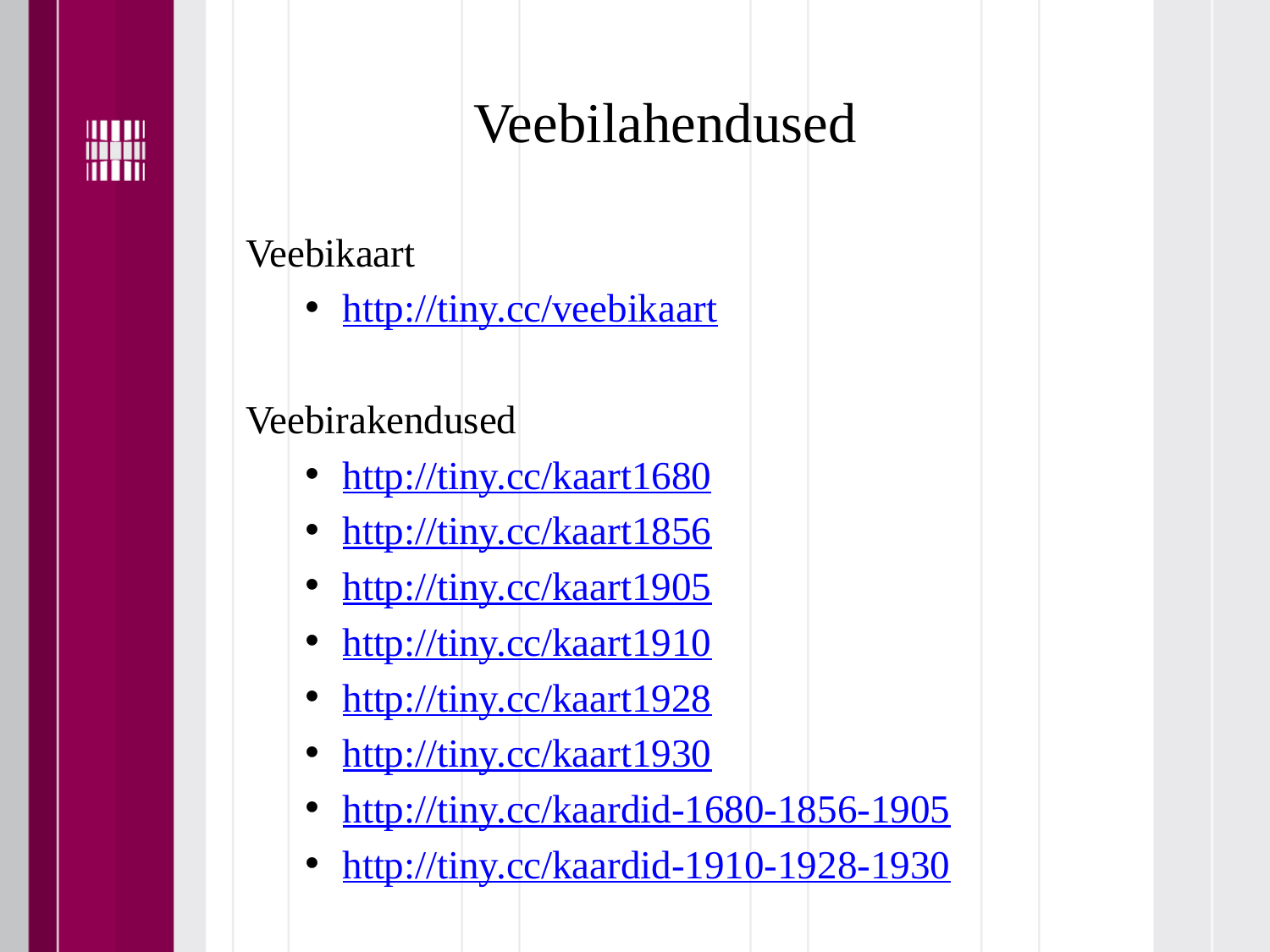

# Veebilahendused
Veebikaart
http://tiny.cc/veebikaart

Veebirakendused
http://tiny.cc/kaart1680
http://tiny.cc/kaart1856
http://tiny.cc/kaart1905
http://tiny.cc/kaart1910
http://tiny.cc/kaart1928
http://tiny.cc/kaart1930
http://tiny.cc/kaardid-1680-1856-1905
http://tiny.cc/kaardid-1910-1928-1930